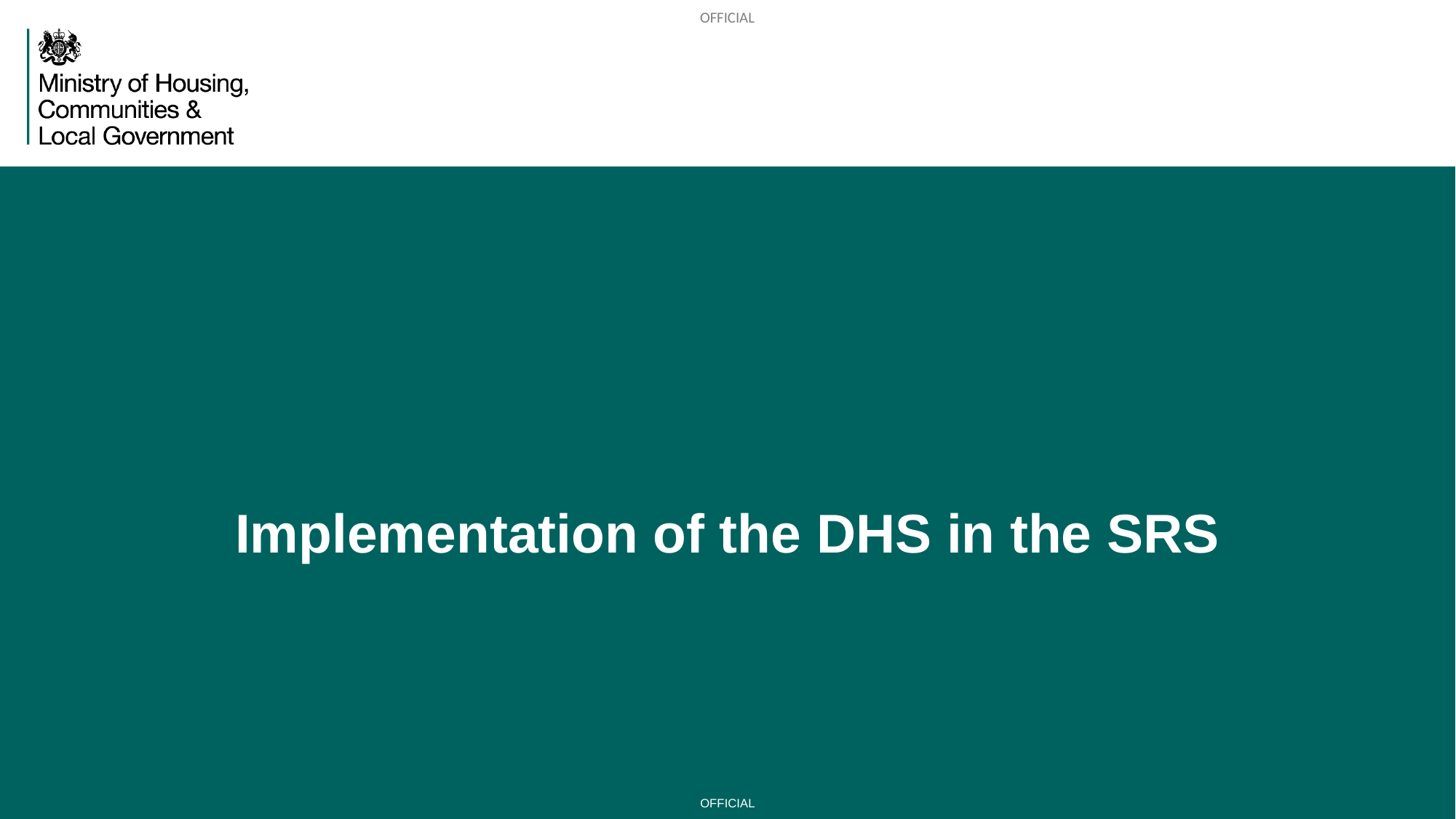

Implementation of the DHS in the SRS